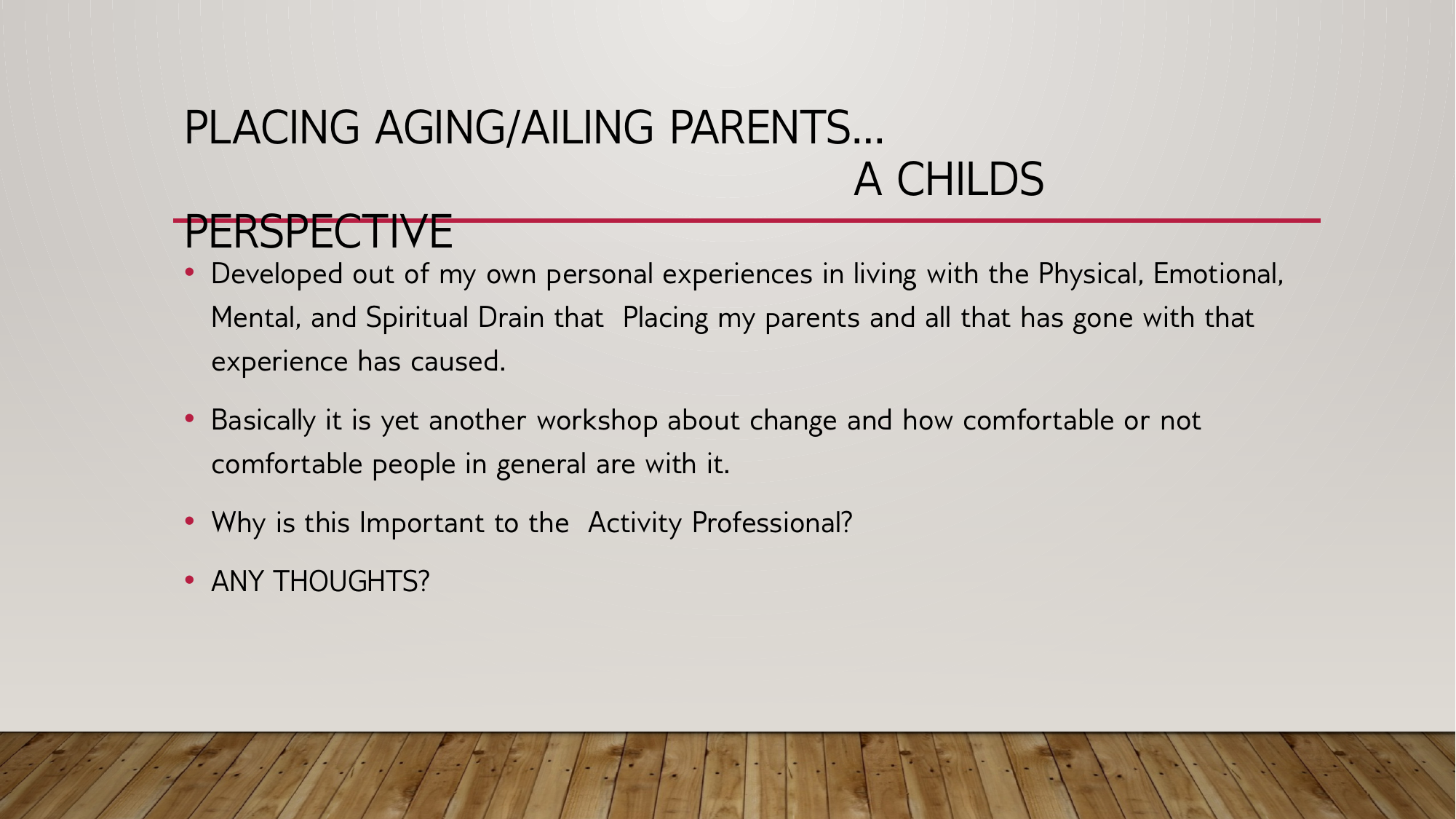

# Placing Aging/Ailing Parents… A Childs Perspective
Developed out of my own personal experiences in living with the Physical, Emotional, Mental, and Spiritual Drain that  Placing my parents and all that has gone with that experience has caused.
Basically it is yet another workshop about change and how comfortable or not comfortable people in general are with it.
Why is this Important to the  Activity Professional?
ANY THOUGHTS?